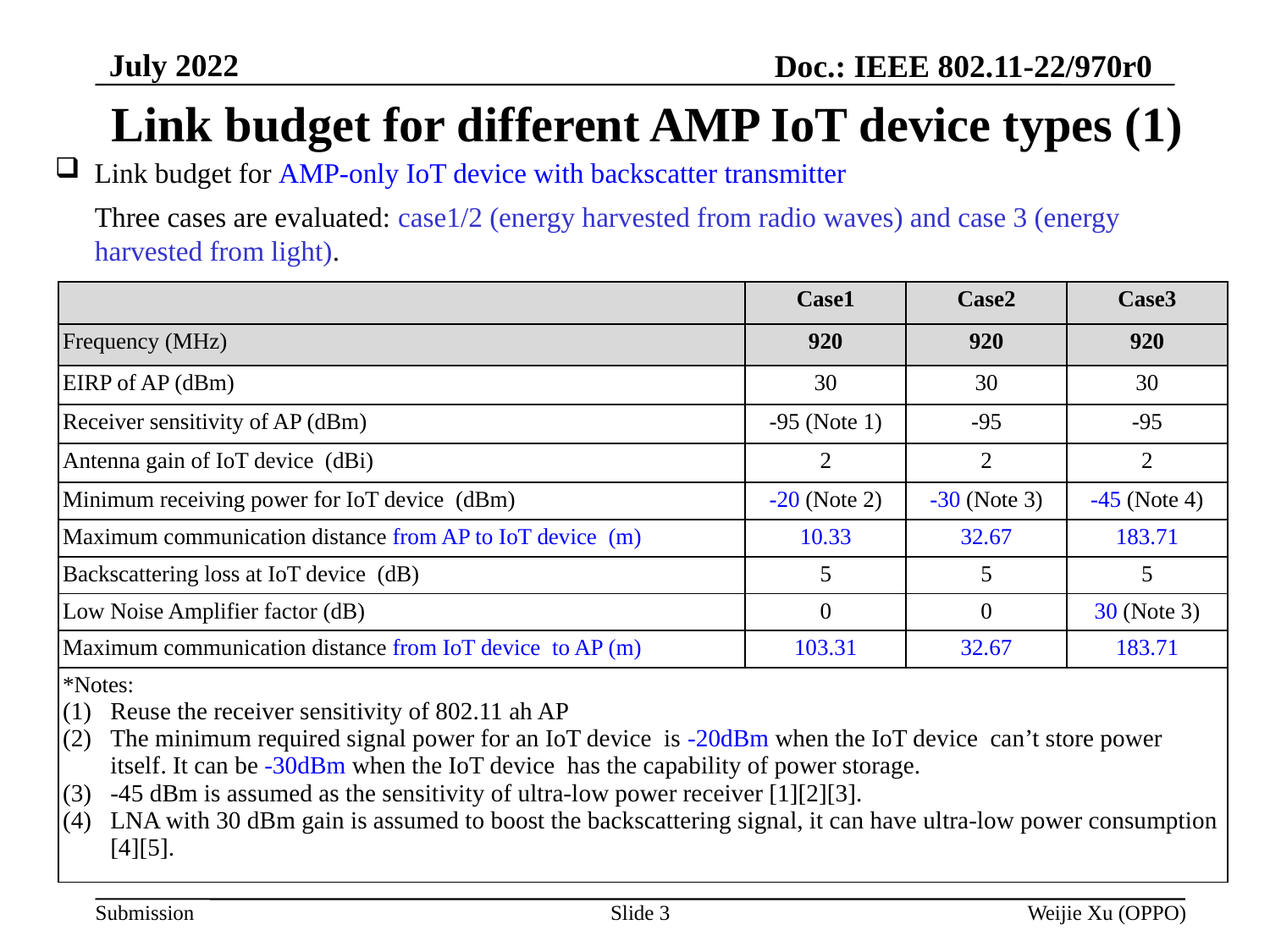

July 2022
Doc.: IEEE 802.11-22/970r0
# Link budget for different AMP IoT device types (1)
Link budget for AMP-only IoT device with backscatter transmitter
Three cases are evaluated: case1/2 (energy harvested from radio waves) and case 3 (energy harvested from light).
|  | Case1 | Case2 | Case3 |
| --- | --- | --- | --- |
| Frequency (MHz) | 920 | 920 | 920 |
| EIRP of AP (dBm) | 30 | 30 | 30 |
| Receiver sensitivity of AP (dBm) | -95 (Note 1) | -95 | -95 |
| Antenna gain of IoT device (dBi) | 2 | 2 | 2 |
| Minimum receiving power for IoT device (dBm) | -20 (Note 2) | -30 (Note 3) | -45 (Note 4) |
| Maximum communication distance from AP to IoT device (m) | 10.33 | 32.67 | 183.71 |
| Backscattering loss at IoT device (dB) | 5 | 5 | 5 |
| Low Noise Amplifier factor (dB) | 0 | 0 | 30 (Note 3) |
| Maximum communication distance from IoT device to AP (m) | 103.31 | 32.67 | 183.71 |
| \*Notes: Reuse the receiver sensitivity of 802.11 ah AP The minimum required signal power for an IoT device is -20dBm when the IoT device can’t store power itself. It can be -30dBm when the IoT device has the capability of power storage. -45 dBm is assumed as the sensitivity of ultra-low power receiver [1][2][3]. LNA with 30 dBm gain is assumed to boost the backscattering signal, it can have ultra-low power consumption [4][5]. |  |  |  |
Slide 3
Weijie Xu (OPPO)